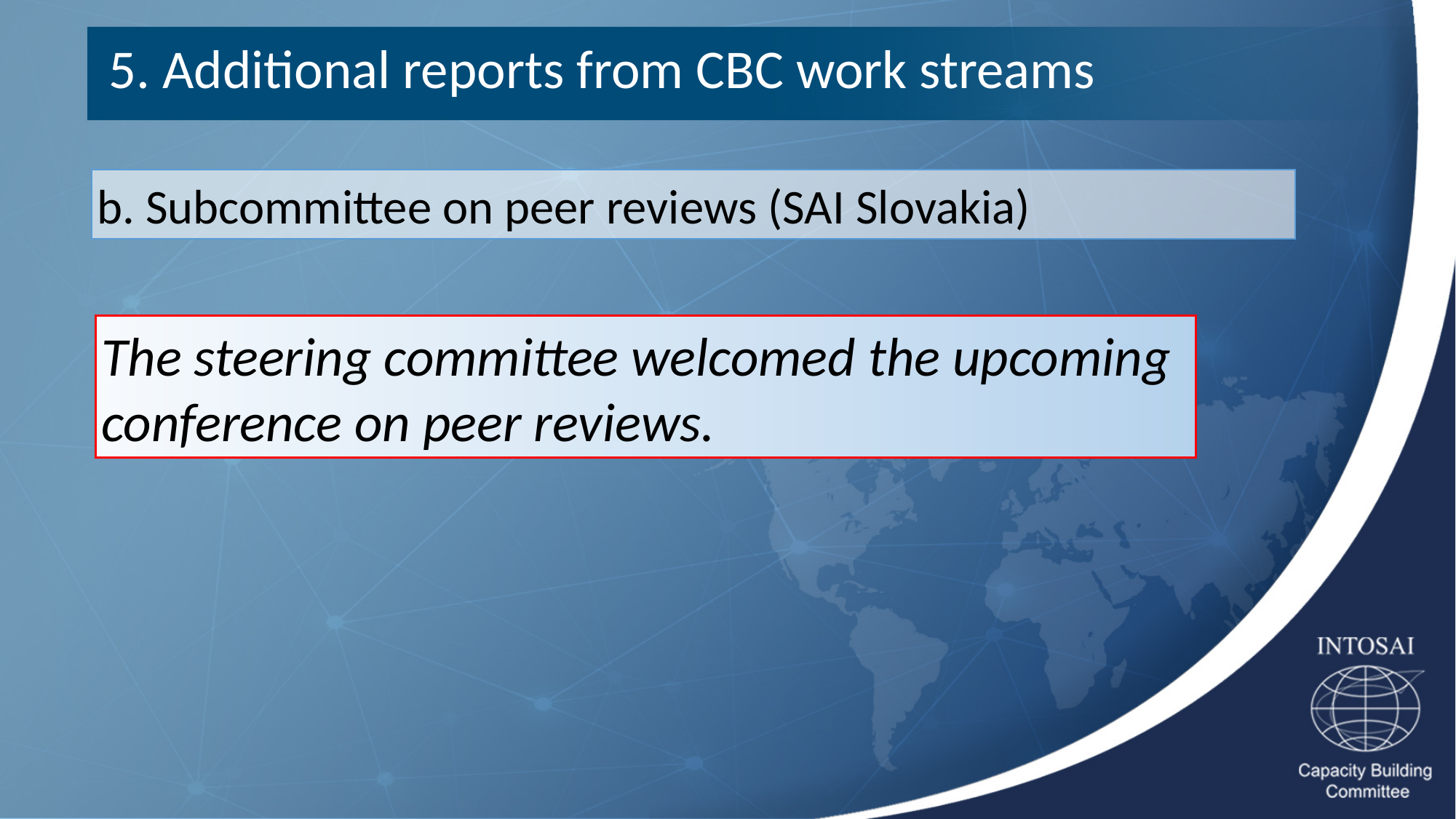

5. Additional reports from CBC work streams
b. Subcommittee on peer reviews (SAI Slovakia)
The steering committee welcomed the upcoming conference on peer reviews.